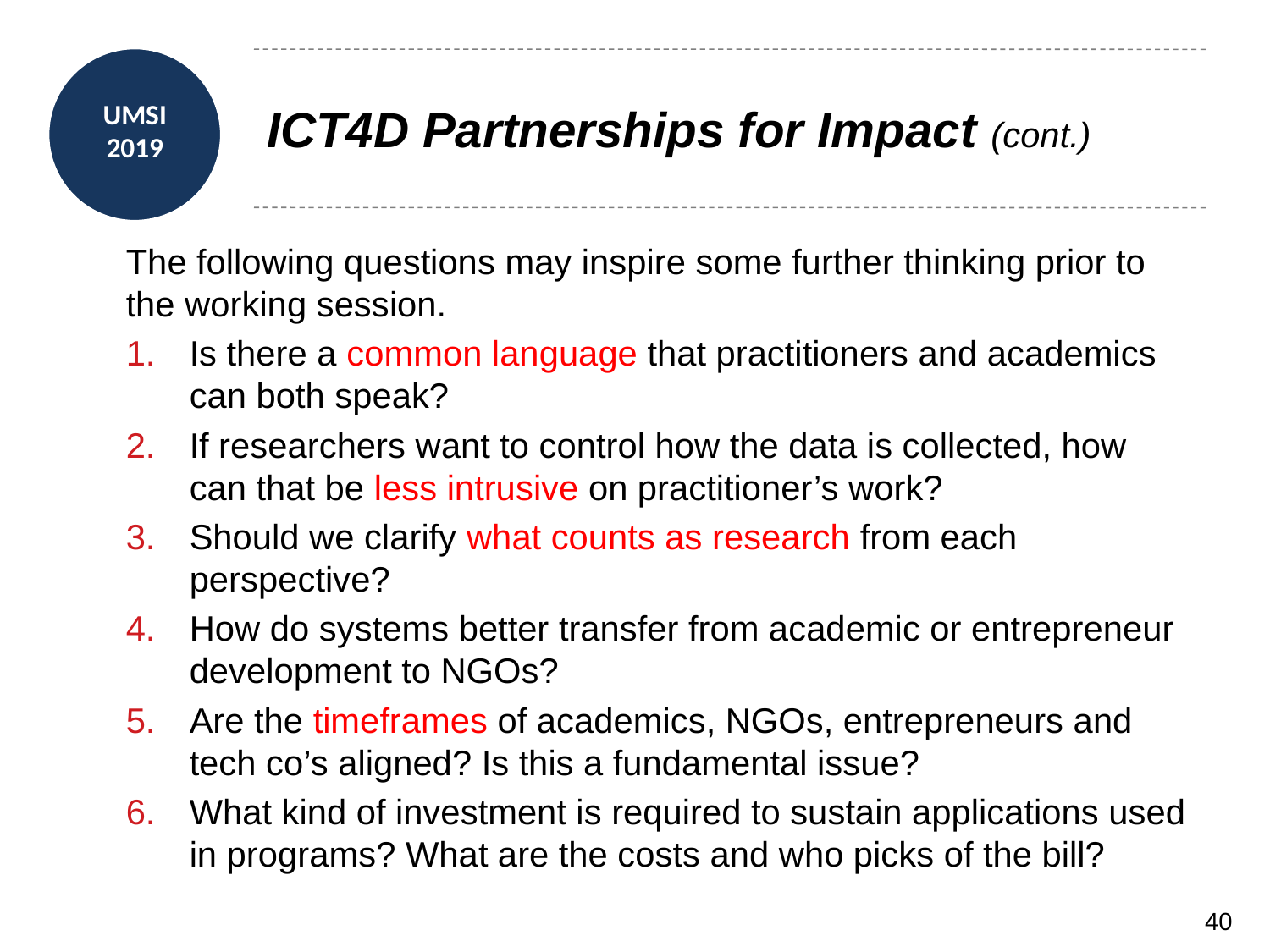

# ICT4D Partnerships for Impact (cont.)
The following questions may inspire some further thinking prior to the working session.
Is there a common language that practitioners and academics can both speak?
If researchers want to control how the data is collected, how can that be less intrusive on practitioner’s work?
Should we clarify what counts as research from each perspective?
How do systems better transfer from academic or entrepreneur development to NGOs?
Are the timeframes of academics, NGOs, entrepreneurs and tech co’s aligned? Is this a fundamental issue?
What kind of investment is required to sustain applications used in programs? What are the costs and who picks of the bill?